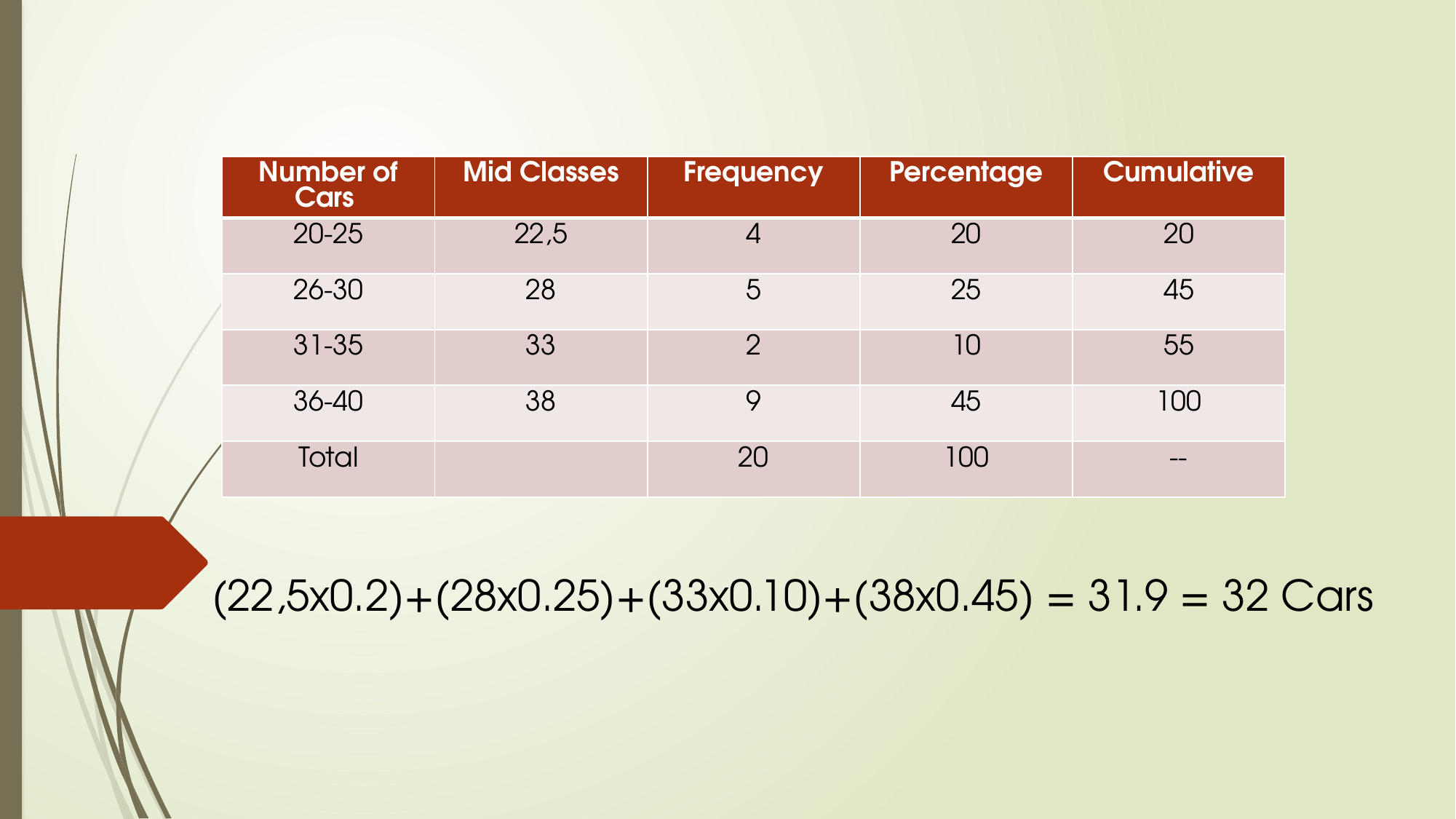

| Number of Cars | Mid Classes | Frequency | Percentage | Cumulative |
| --- | --- | --- | --- | --- |
| 20-25 | 22,5 | 4 | 20 | 20 |
| 26-30 | 28 | 5 | 25 | 45 |
| 31-35 | 33 | 2 | 10 | 55 |
| 36-40 | 38 | 9 | 45 | 100 |
| Total |  | 20 | 100 | -- |
(22,5x0.2)+(28x0.25)+(33x0.10)+(38x0.45) = 31.9 = 32 Cars